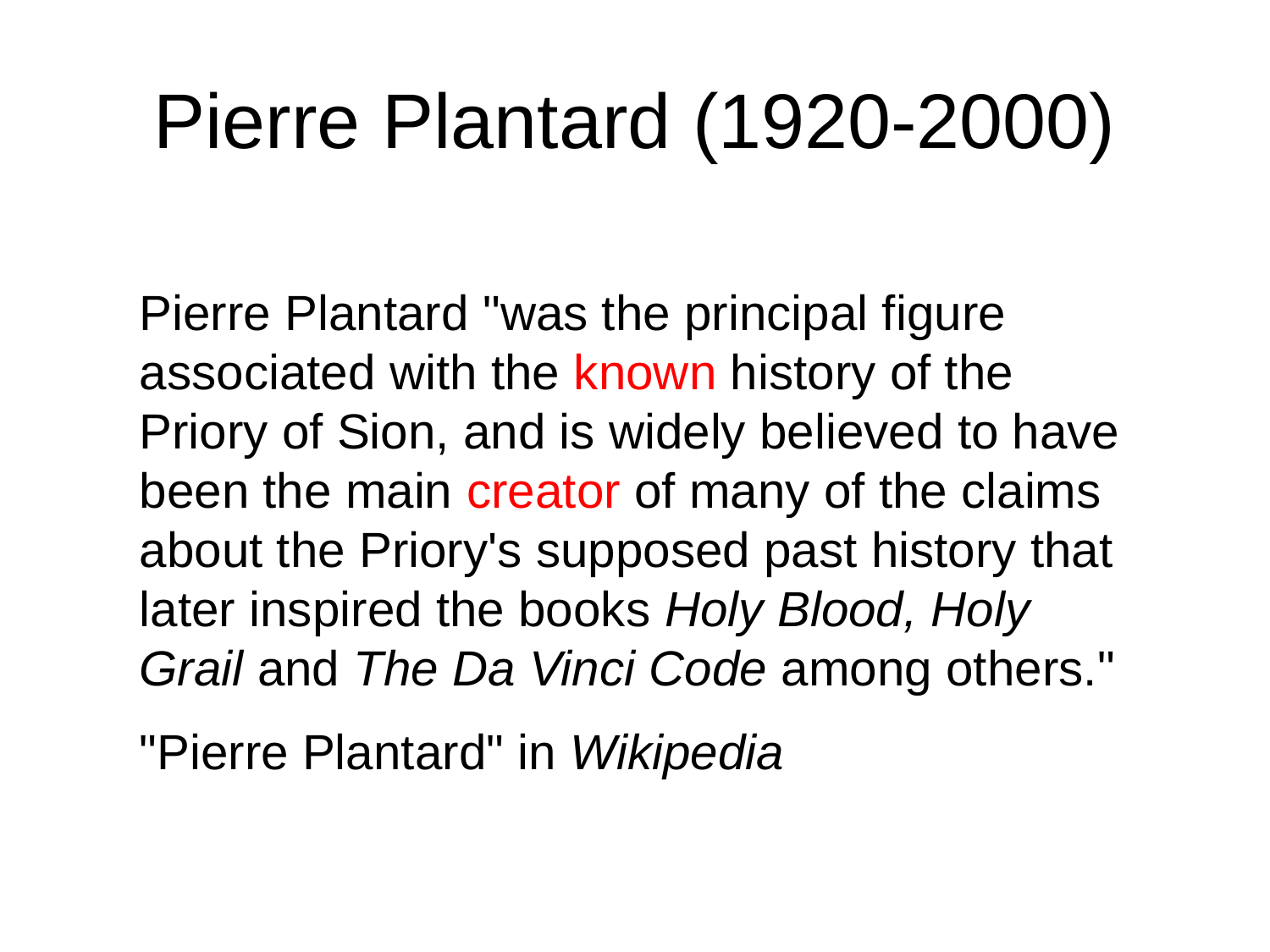

# Pierre Plantard (1920-2000)
Pierre Plantard "was the principal figure associated with the known history of the Priory of Sion, and is widely believed to have been the main creator of many of the claims about the Priory's supposed past history that later inspired the books Holy Blood, Holy Grail and The Da Vinci Code among others."
"Pierre Plantard" in Wikipedia